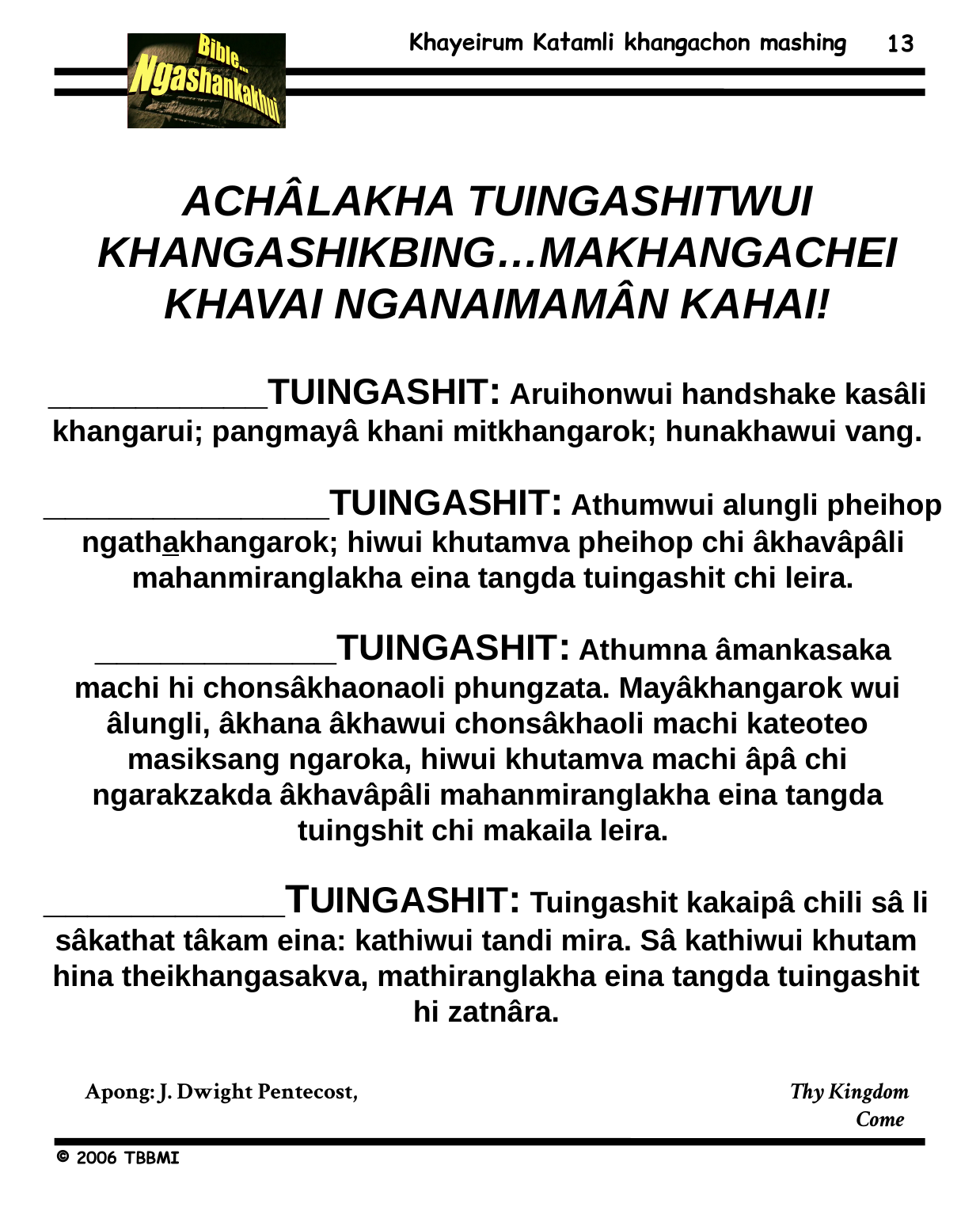

13
ACHÂLAKHA TUINGASHITWUI KHANGASHIKBING…MAKHANGACHEI KHAVAI NGANAIMAMÂN KAHAI!

__________TUINGASHIT: Aruihonwui handshake kasâli khangarui; pangmayâ khani mitkhangarok; hunakhawui vang.
_____________TUINGASHIT: Athumwui alungli pheihop ngathakhangarok; hiwui khutamva pheihop chi âkhavâpâli mahanmiranglakha eina tangda tuingashit chi leira.
 ___________TUINGASHIT: Athumna âmankasaka machi hi chonsâkhaonaoli phungzata. Mayâkhangarok wui âlungli, âkhana âkhawui chonsâkhaoli machi kateoteo masiksang ngaroka, hiwui khutamva machi âpâ chi ngarakzakda âkhavâpâli mahanmiranglakha eina tangda tuingshit chi makaila leira.
___________TUINGASHIT: Tuingashit kakaipâ chili sâ li sâkathat tâkam eina: kathiwui tandi mira. Sâ kathiwui khutam hina theikhangasakva, mathiranglakha eina tangda tuingashit hi zatnâra.
Apong: J. Dwight Pentecost,                                                                                           Thy Kingdom Come